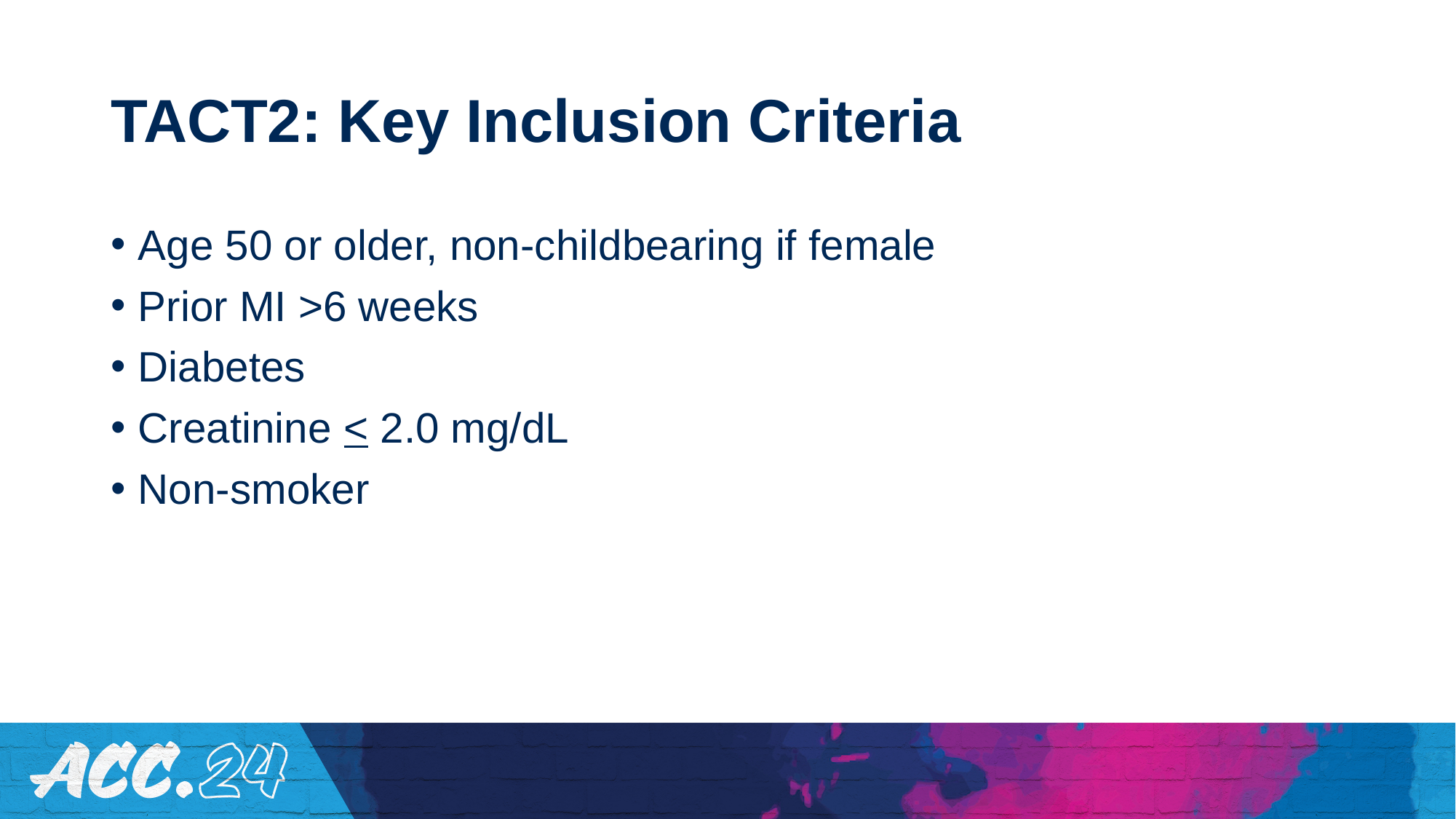

# TACT2: Key Inclusion Criteria
Age 50 or older, non-childbearing if female
Prior MI >6 weeks
Diabetes
Creatinine < 2.0 mg/dL
Non-smoker